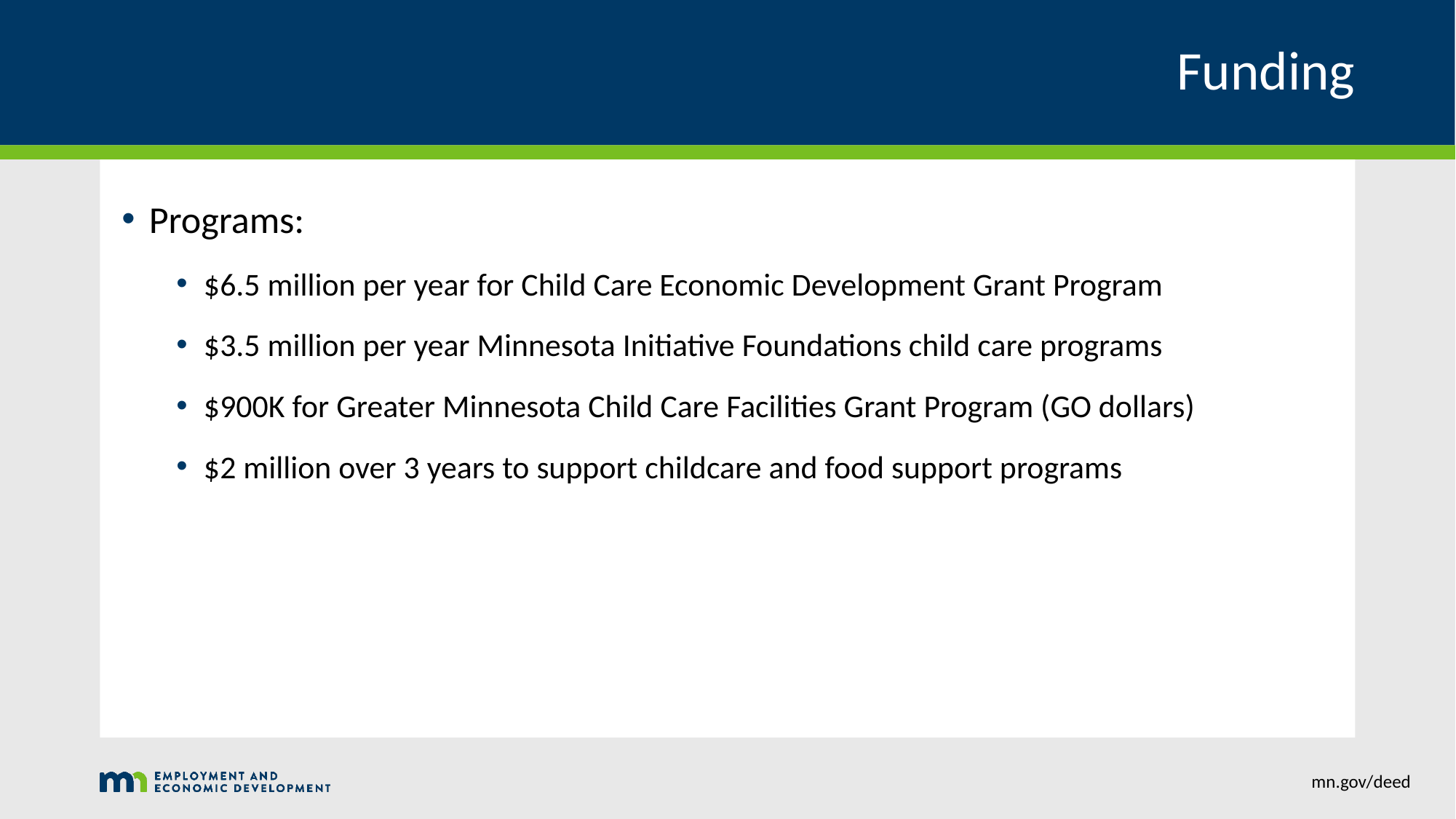

# Funding
Programs:
$6.5 million per year for Child Care Economic Development Grant Program
$3.5 million per year Minnesota Initiative Foundations child care programs
$900K for Greater Minnesota Child Care Facilities Grant Program (GO dollars)
$2 million over 3 years to support childcare and food support programs

mn.gov/deed